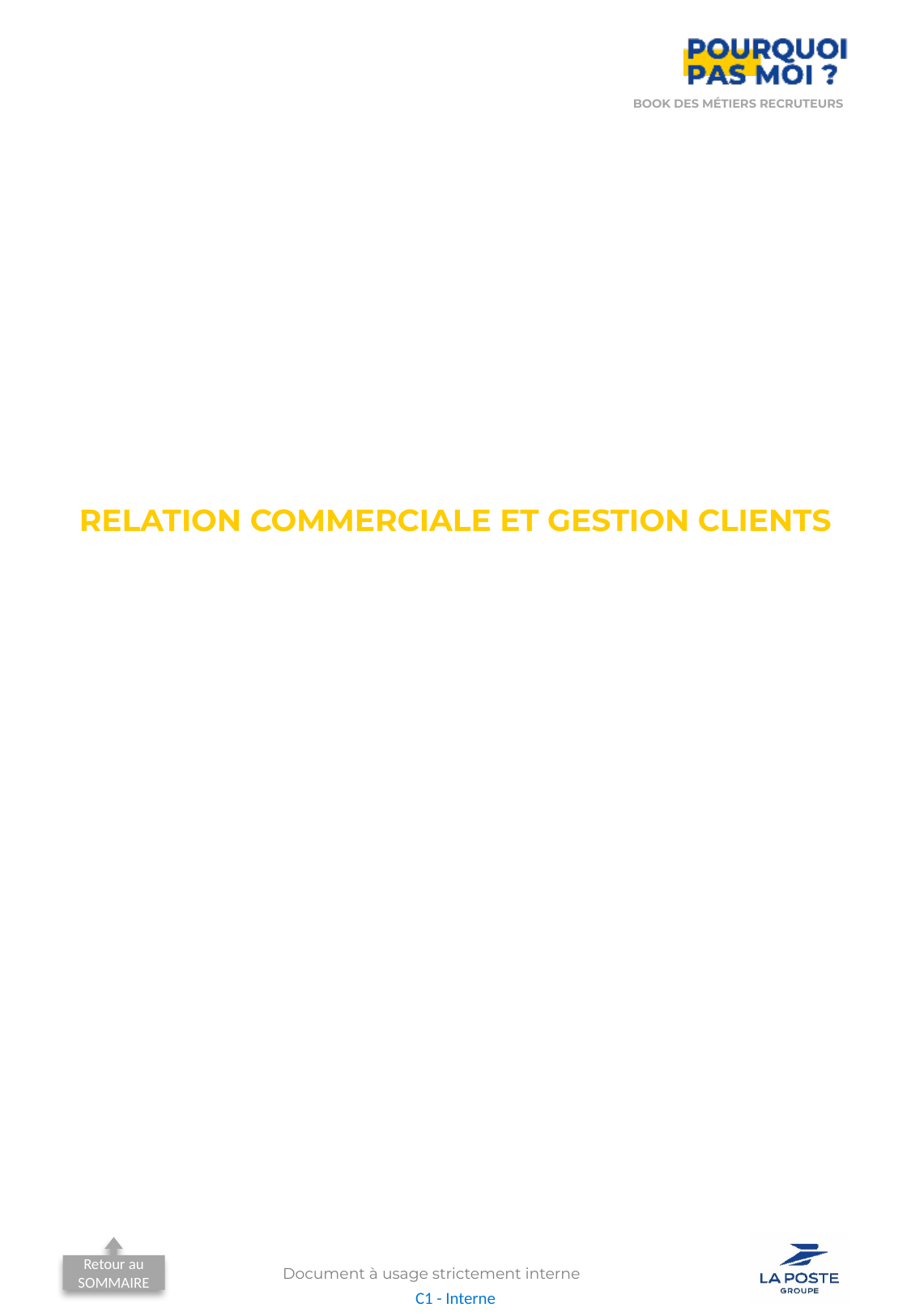

# RELATION COMMERCIALE ET GESTION CLIENTS
Retour au SOMMAIRE
Document à usage strictement interne